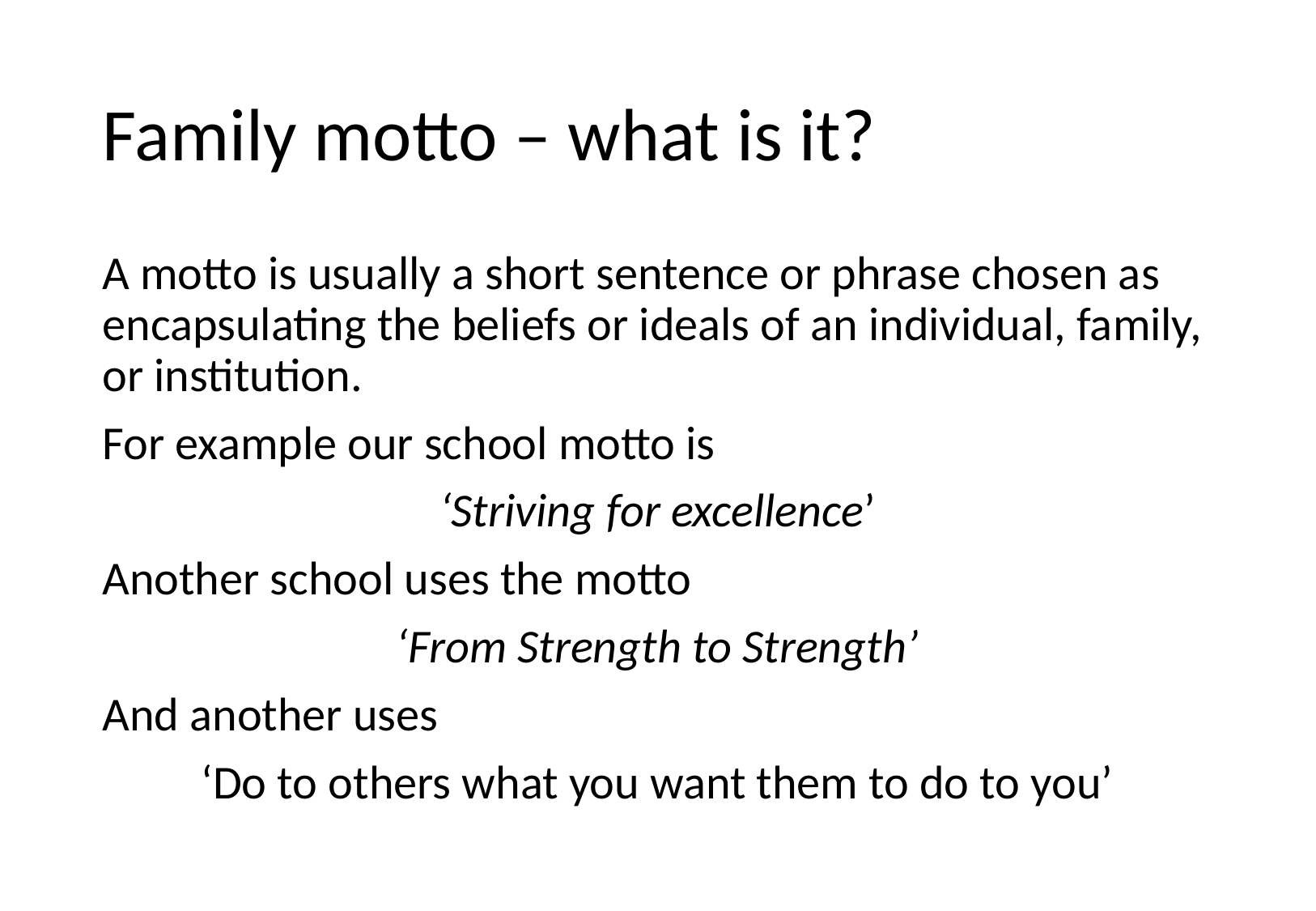

# Family motto – what is it?
A motto is usually a short sentence or phrase chosen as encapsulating the beliefs or ideals of an individual, family, or institution.
For example our school motto is
‘Striving for excellence’
Another school uses the motto
‘From Strength to Strength’
And another uses
‘Do to others what you want them to do to you’